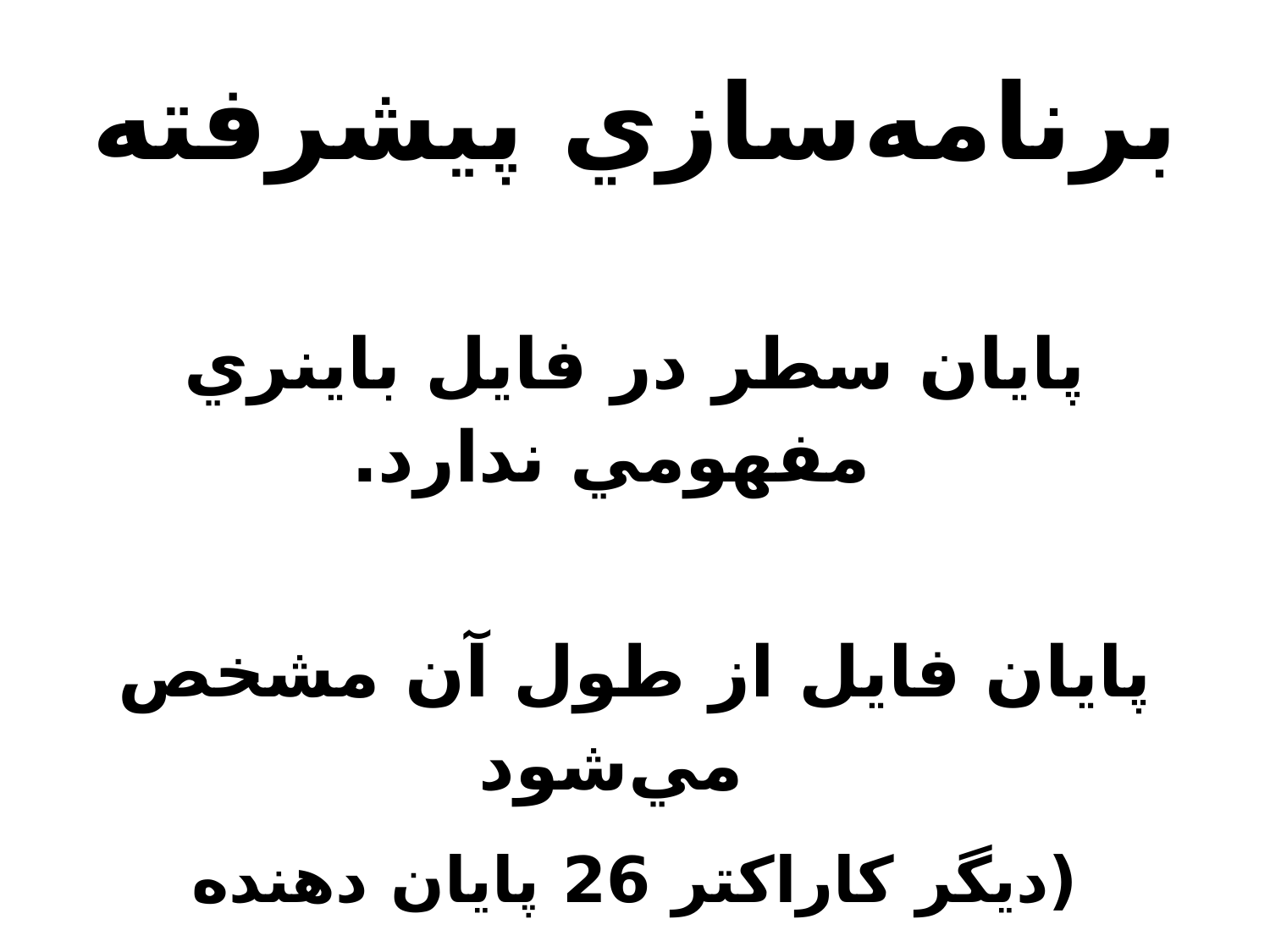

# برنامه‌سازي پيشرفته

پايان سطر در فايل باينري مفهومي ندارد.

پايان فايل از طول آن مشخص مي‌شود
(ديگر کاراکتر 26 پايان دهنده نيست)